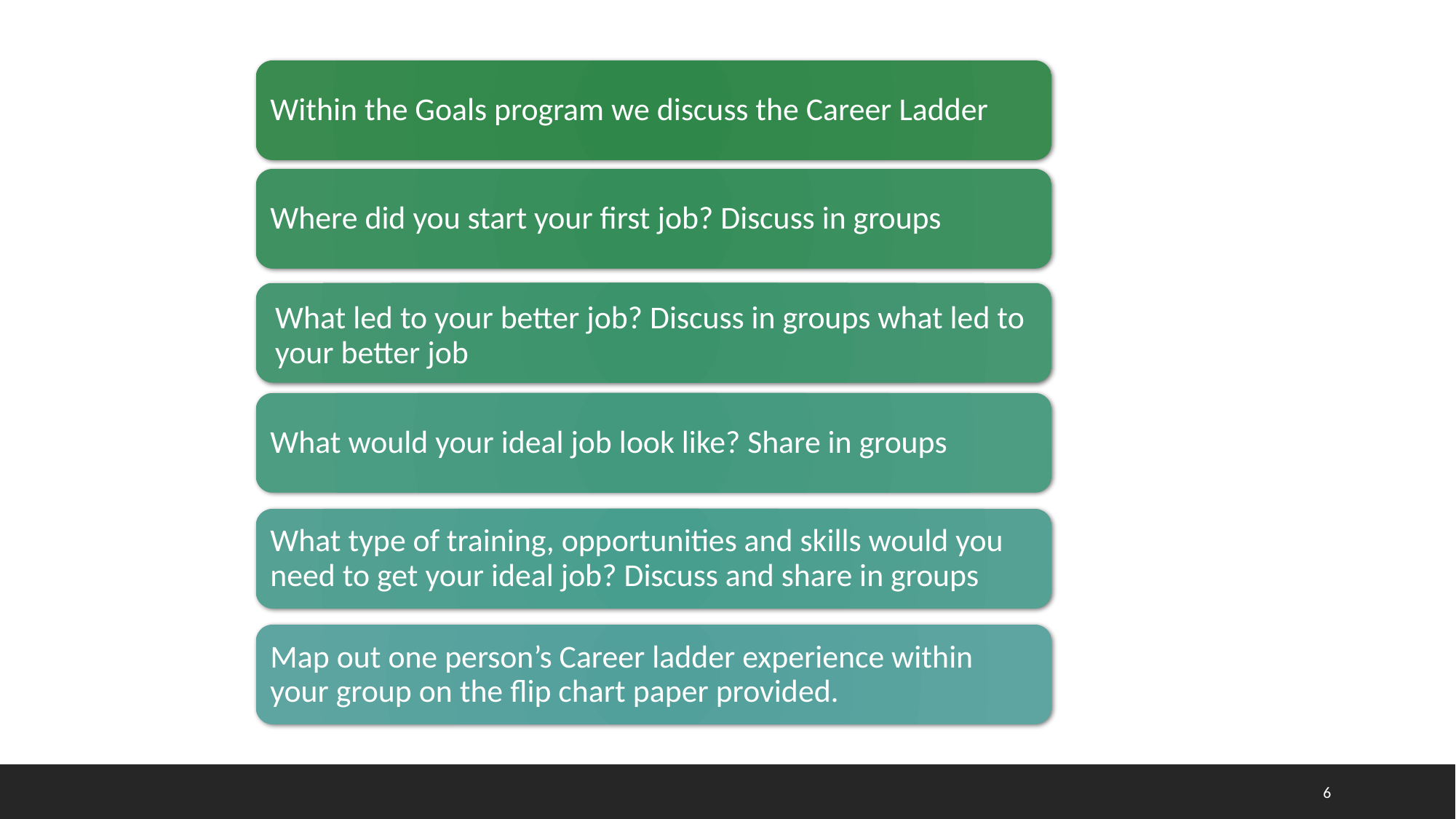

Within the Goals program we discuss the Career Ladder

Where did you start your first job? Discuss in groups

What led to your better job? Discuss in groups what led to your better job

What would your ideal job look like? Share in groups

What type of training, opportunities and skills would you need to get your ideal job? Discuss and share in groups

Map out one person’s Career ladder experience within your group on the flip chart paper provided.
6